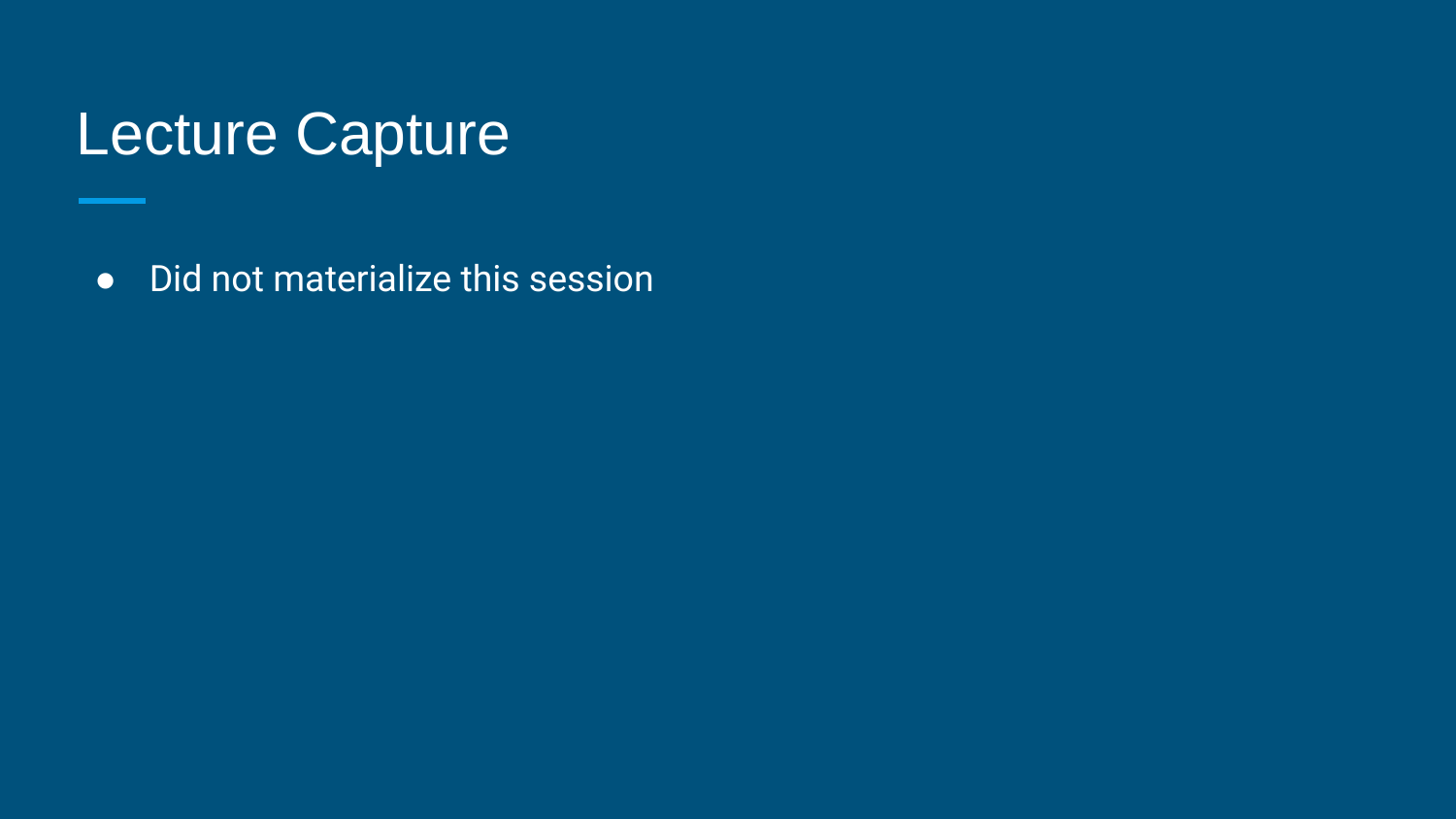

# Lecture Capture
Did not materialize this session